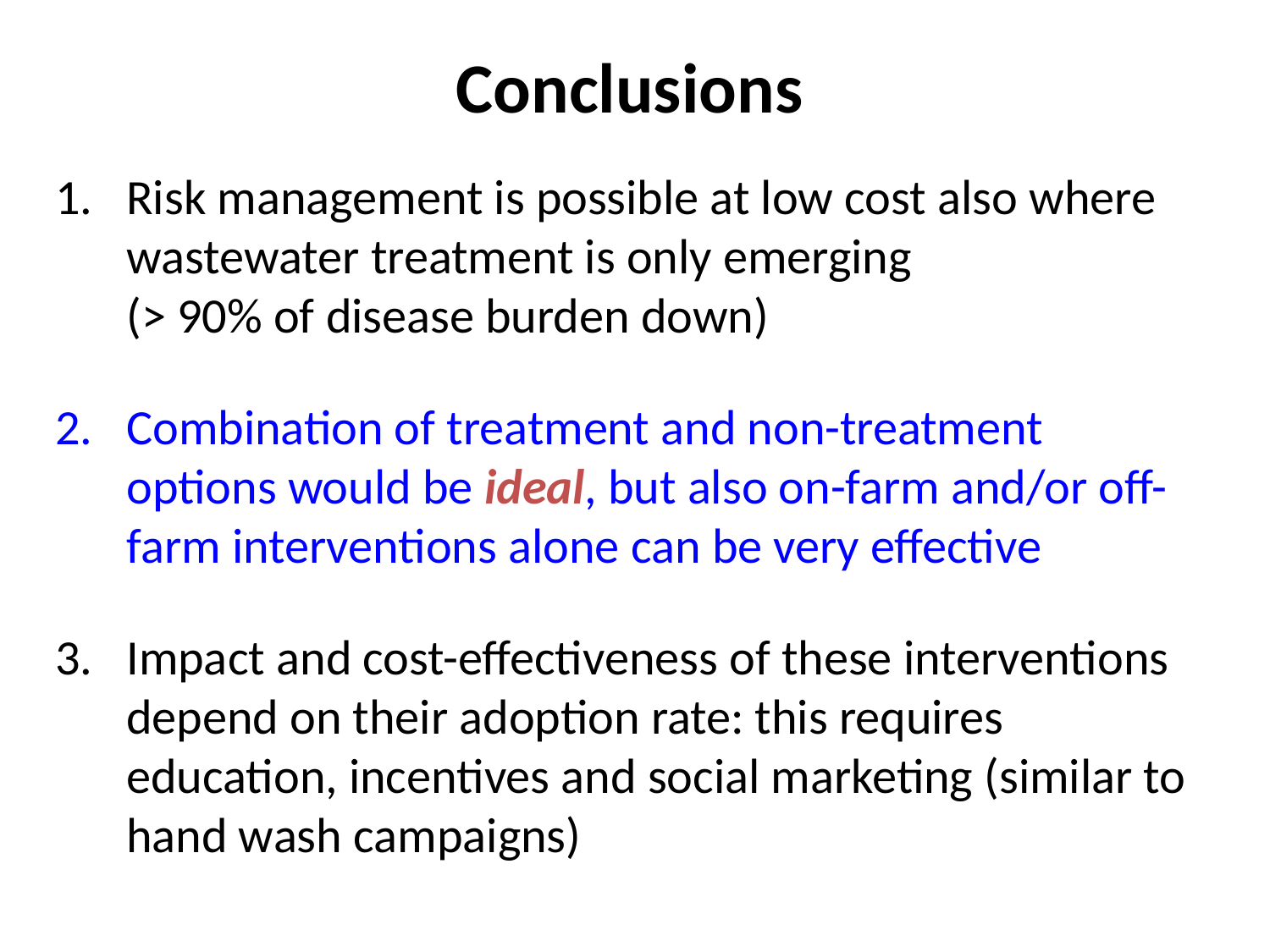

# Conclusions
Risk management is possible at low cost also where wastewater treatment is only emerging
(> 90% of disease burden down)
Combination of treatment and non-treatment options would be ideal, but also on-farm and/or off-farm interventions alone can be very effective
Impact and cost-effectiveness of these interventions depend on their adoption rate: this requires education, incentives and social marketing (similar to hand wash campaigns)